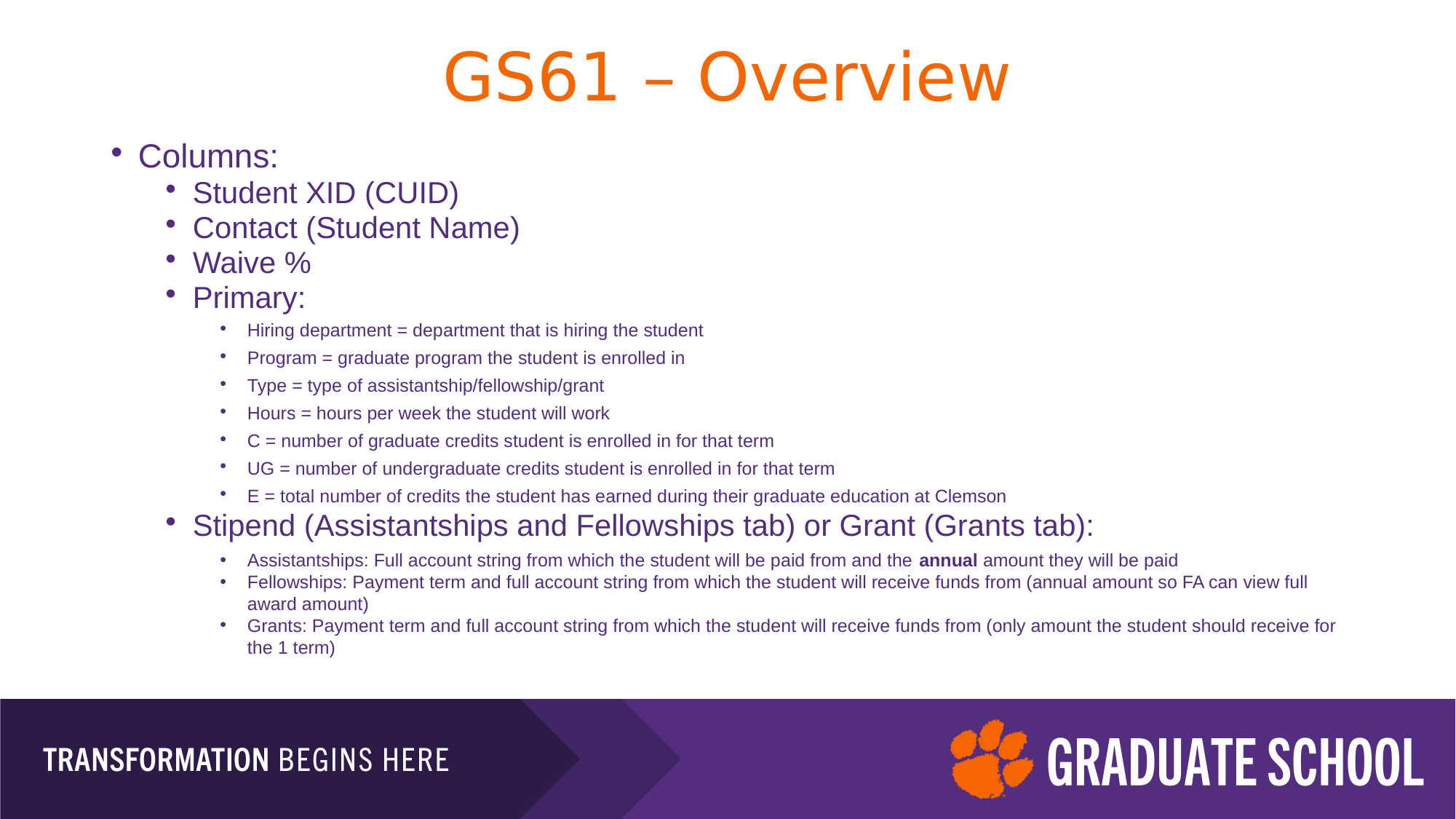

# GS61 – Overview
Columns:
Student XID (CUID)
Contact (Student Name)
Waive %
Primary:
Hiring department = department that is hiring the student
Program = graduate program the student is enrolled in
Type = type of assistantship/fellowship/grant
Hours = hours per week the student will work
C = number of graduate credits student is enrolled in for that term
UG = number of undergraduate credits student is enrolled in for that term
E = total number of credits the student has earned during their graduate education at Clemson
Stipend (Assistantships and Fellowships tab) or Grant (Grants tab):
Assistantships: Full account string from which the student will be paid from and the annual amount they will be paid
Fellowships: Payment term and full account string from which the student will receive funds from (annual amount so FA can view full award amount)
Grants: Payment term and full account string from which the student will receive funds from (only amount the student should receive for the 1 term)